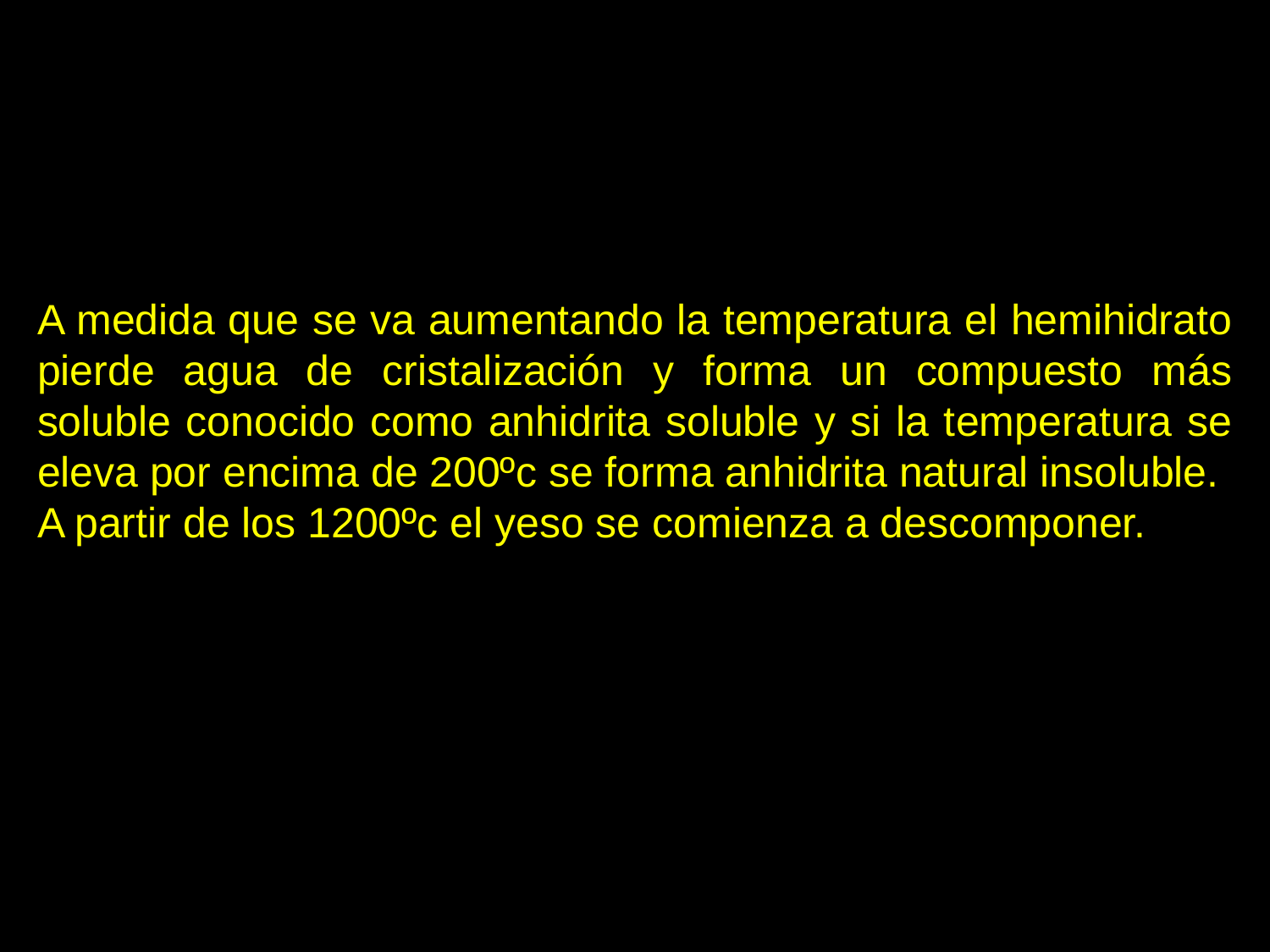

A medida que se va aumentando la temperatura el hemihidrato pierde agua de cristalización y forma un compuesto más soluble conocido como anhidrita soluble y si la temperatura se eleva por encima de 200ºc se forma anhidrita natural insoluble.
A partir de los 1200ºc el yeso se comienza a descomponer.